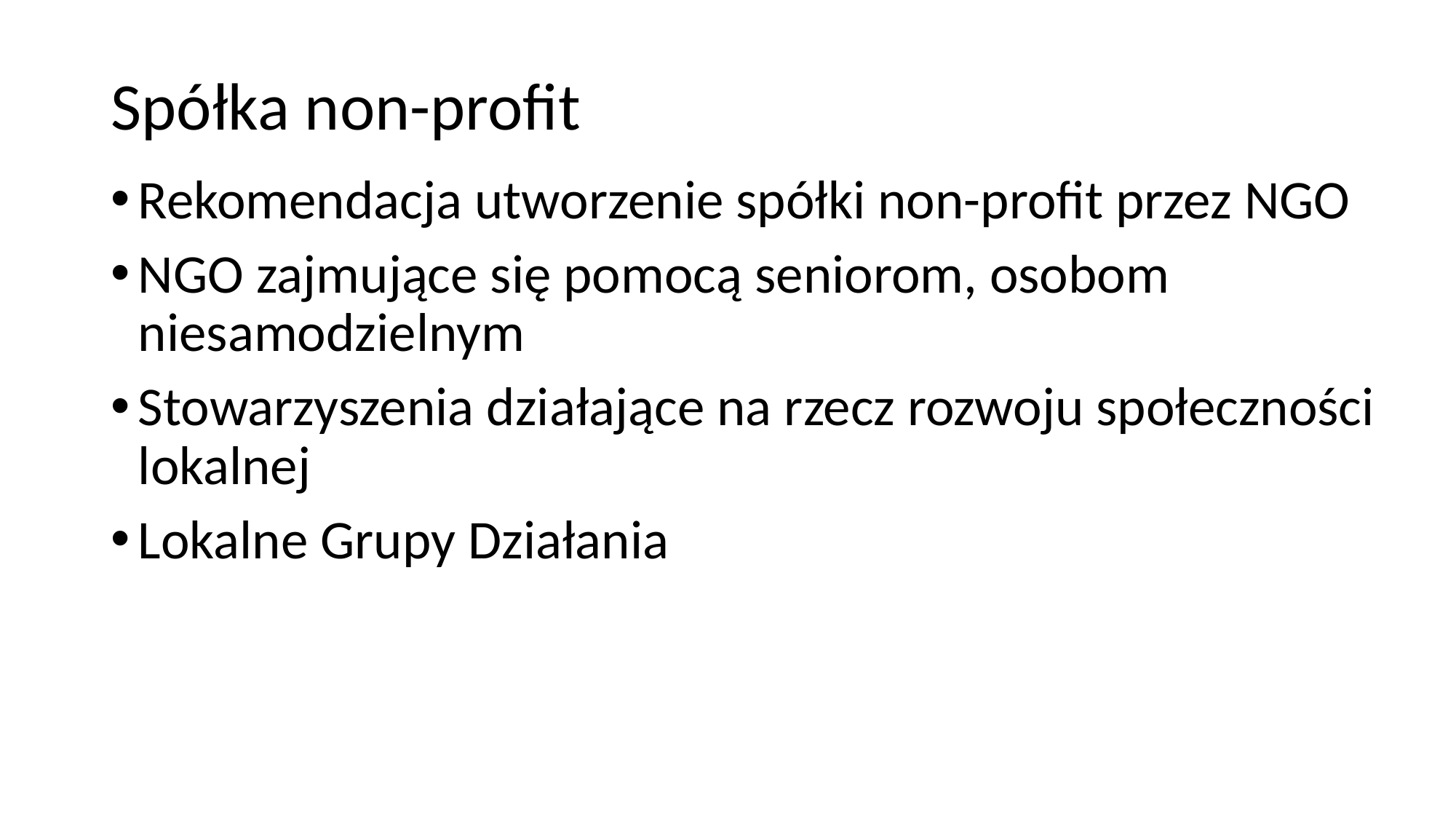

# Spółka non-profit
Rekomendacja utworzenie spółki non-profit przez NGO
NGO zajmujące się pomocą seniorom, osobom niesamodzielnym
Stowarzyszenia działające na rzecz rozwoju społeczności lokalnej
Lokalne Grupy Działania